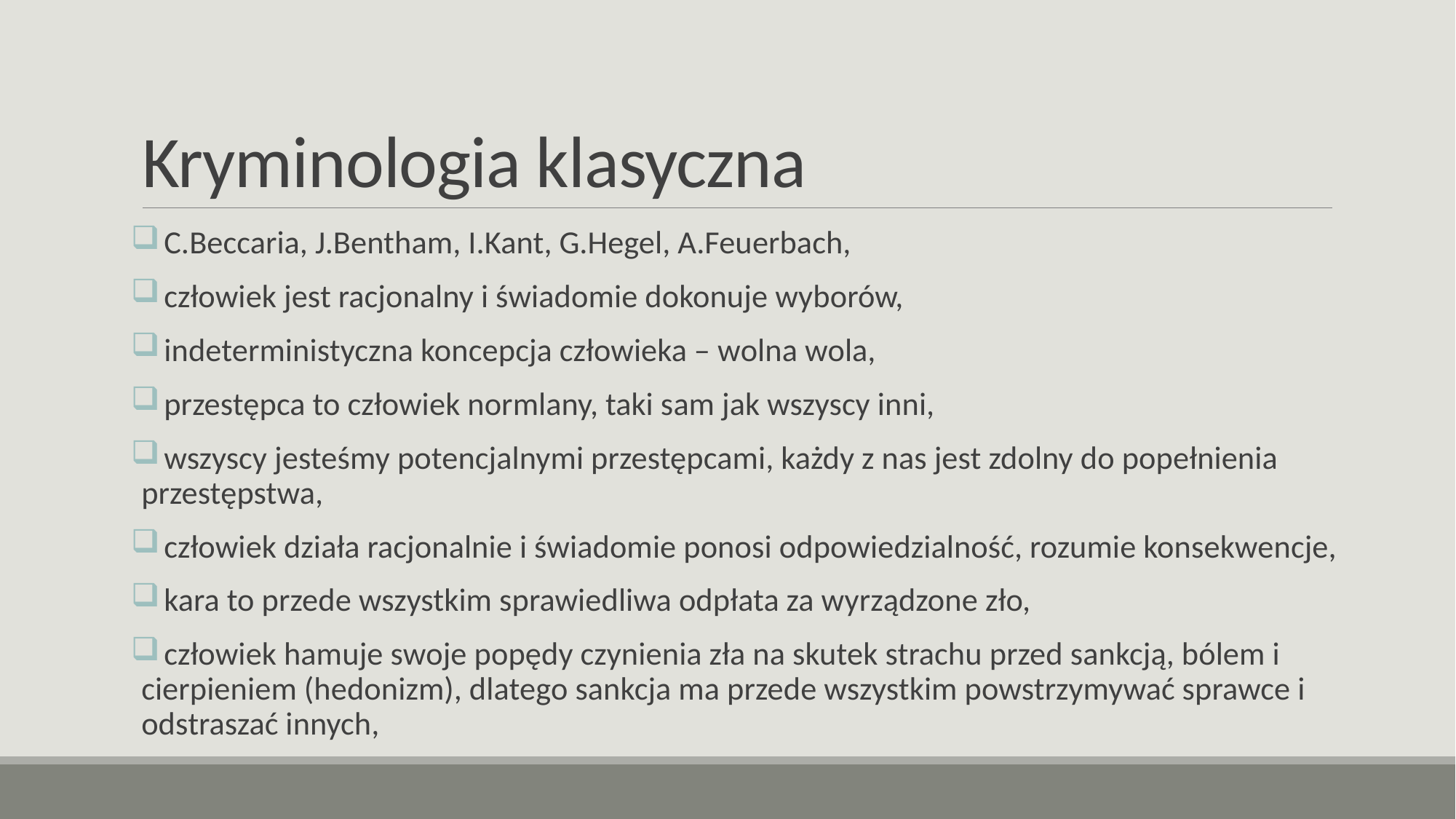

# Kryminologia klasyczna
 C.Beccaria, J.Bentham, I.Kant, G.Hegel, A.Feuerbach,
 człowiek jest racjonalny i świadomie dokonuje wyborów,
 indeterministyczna koncepcja człowieka – wolna wola,
 przestępca to człowiek normlany, taki sam jak wszyscy inni,
 wszyscy jesteśmy potencjalnymi przestępcami, każdy z nas jest zdolny do popełnienia przestępstwa,
 człowiek działa racjonalnie i świadomie ponosi odpowiedzialność, rozumie konsekwencje,
 kara to przede wszystkim sprawiedliwa odpłata za wyrządzone zło,
 człowiek hamuje swoje popędy czynienia zła na skutek strachu przed sankcją, bólem i cierpieniem (hedonizm), dlatego sankcja ma przede wszystkim powstrzymywać sprawce i odstraszać innych,